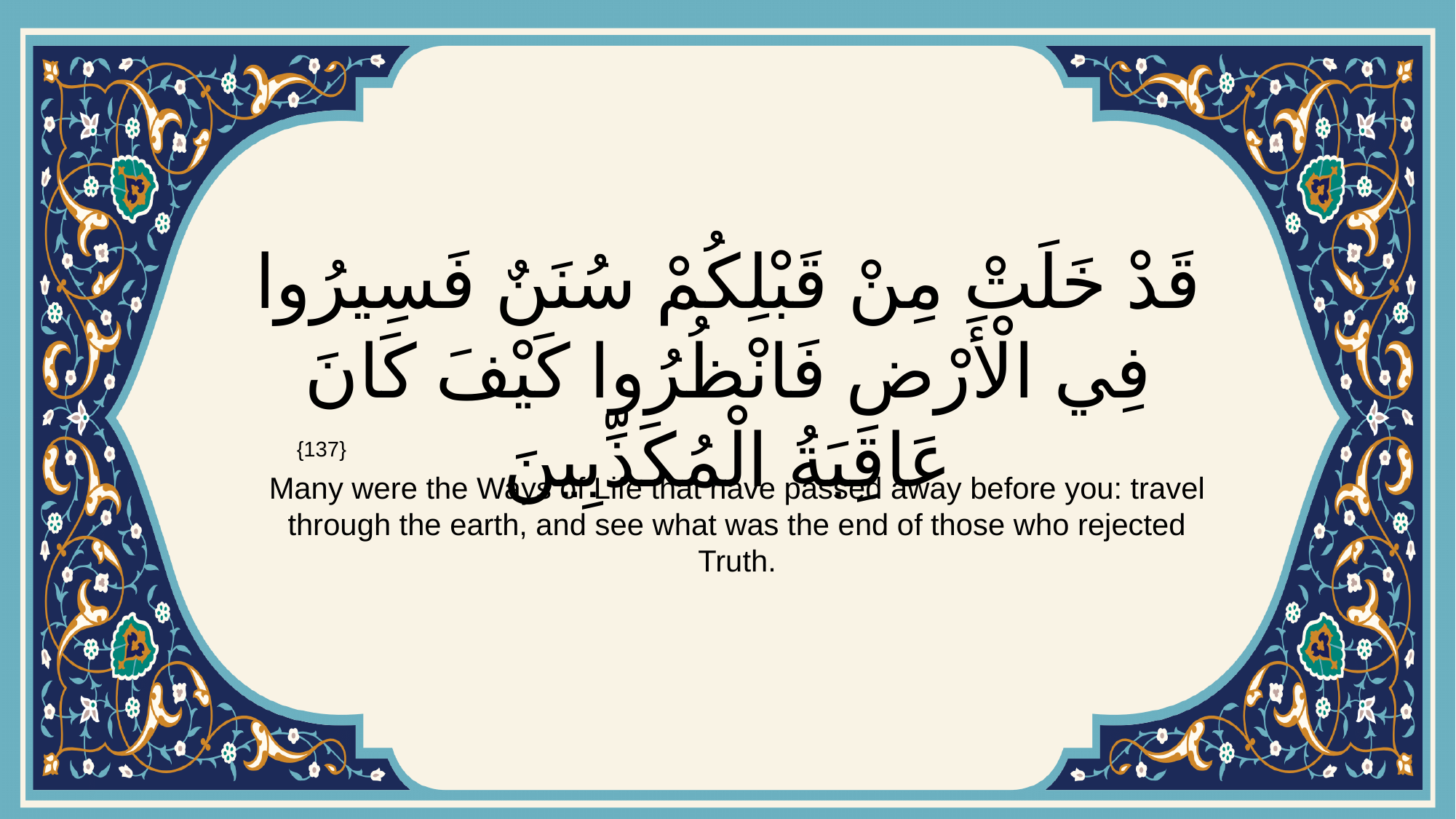

# قَدْ خَلَتْ مِنْ قَبْلِكُمْ سُنَنٌ فَسِيرُوا فِي الْأَرْضِ فَانْظُرُوا كَيْفَ كَانَ عَاقِبَةُ الْمُكَذِّبِينَ
{137}
Many were the Ways of Life that have passed away before you: travel through the earth, and see what was the end of those who rejected Truth.